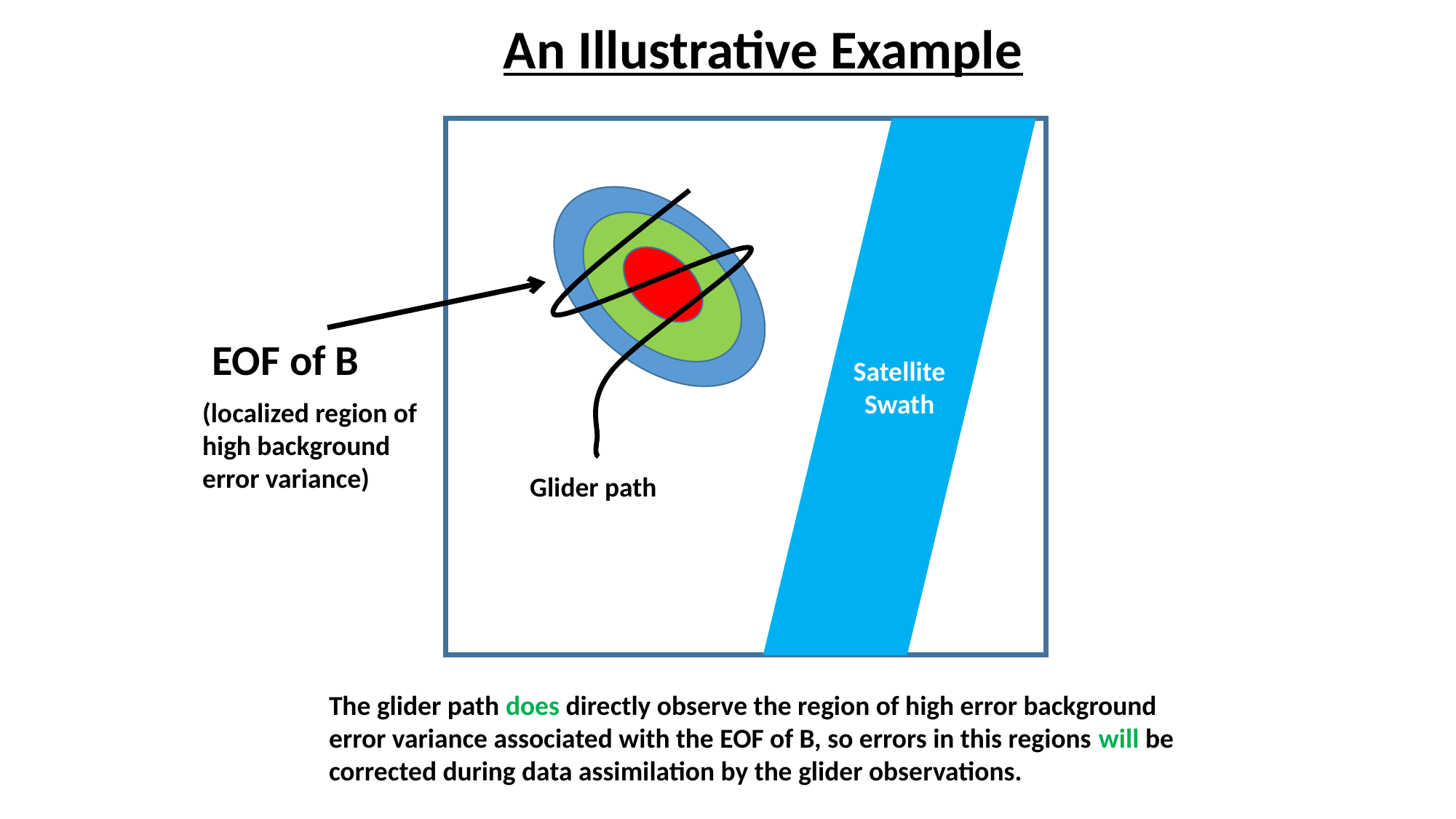

An Illustrative Example

Satellite
Swath

EOF of B
(localized region of
high background
error variance)
Glider path
The glider path does directly observe the region of high error background error variance associated with the EOF of B, so errors in this regions will be corrected during data assimilation by the glider observations.